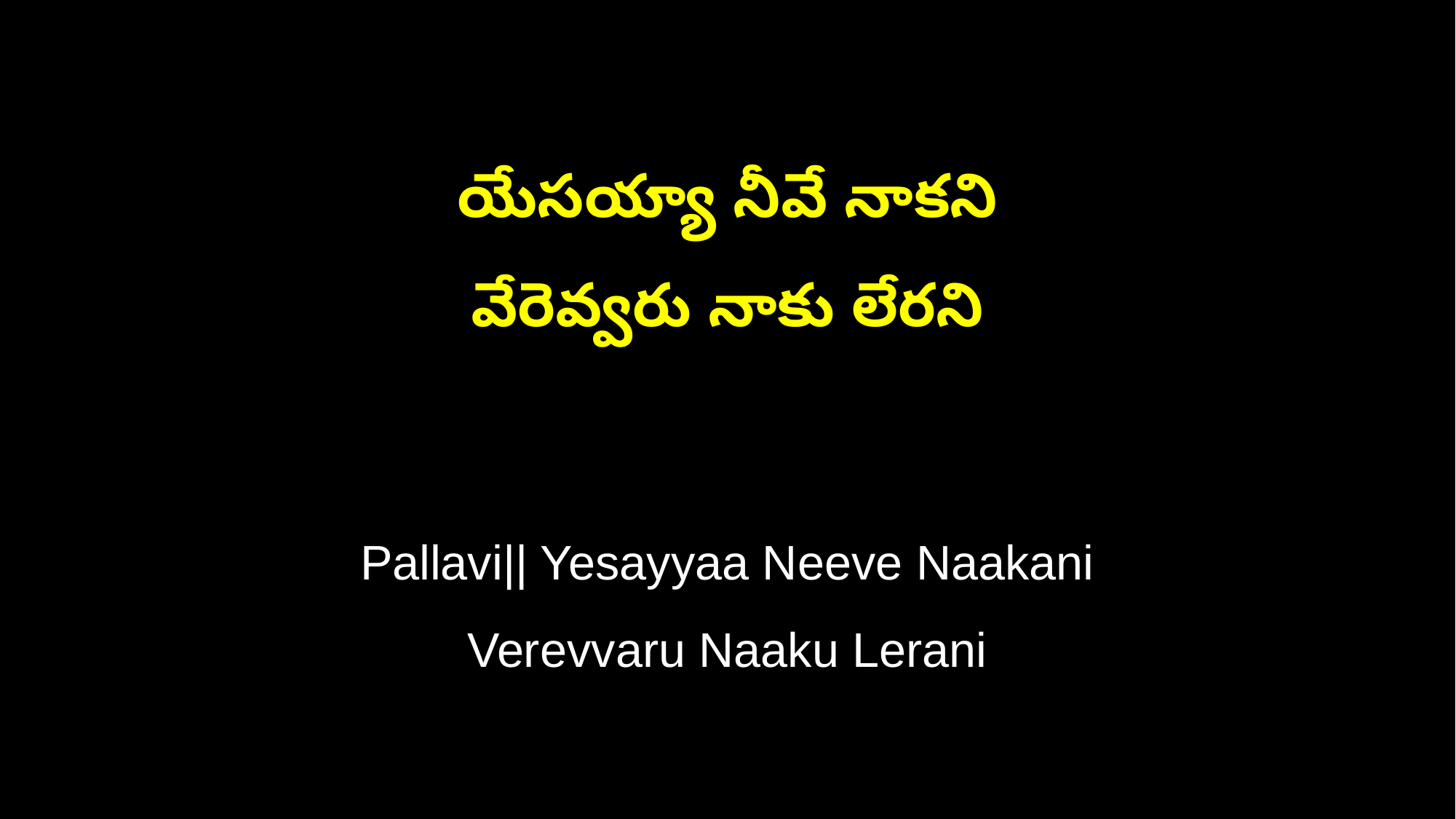

యేసయ్యా నీవే నాకని
వేరెవ్వరు నాకు లేరని
Pallavi|| Yesayyaa Neeve Naakani
Verevvaru Naaku Lerani